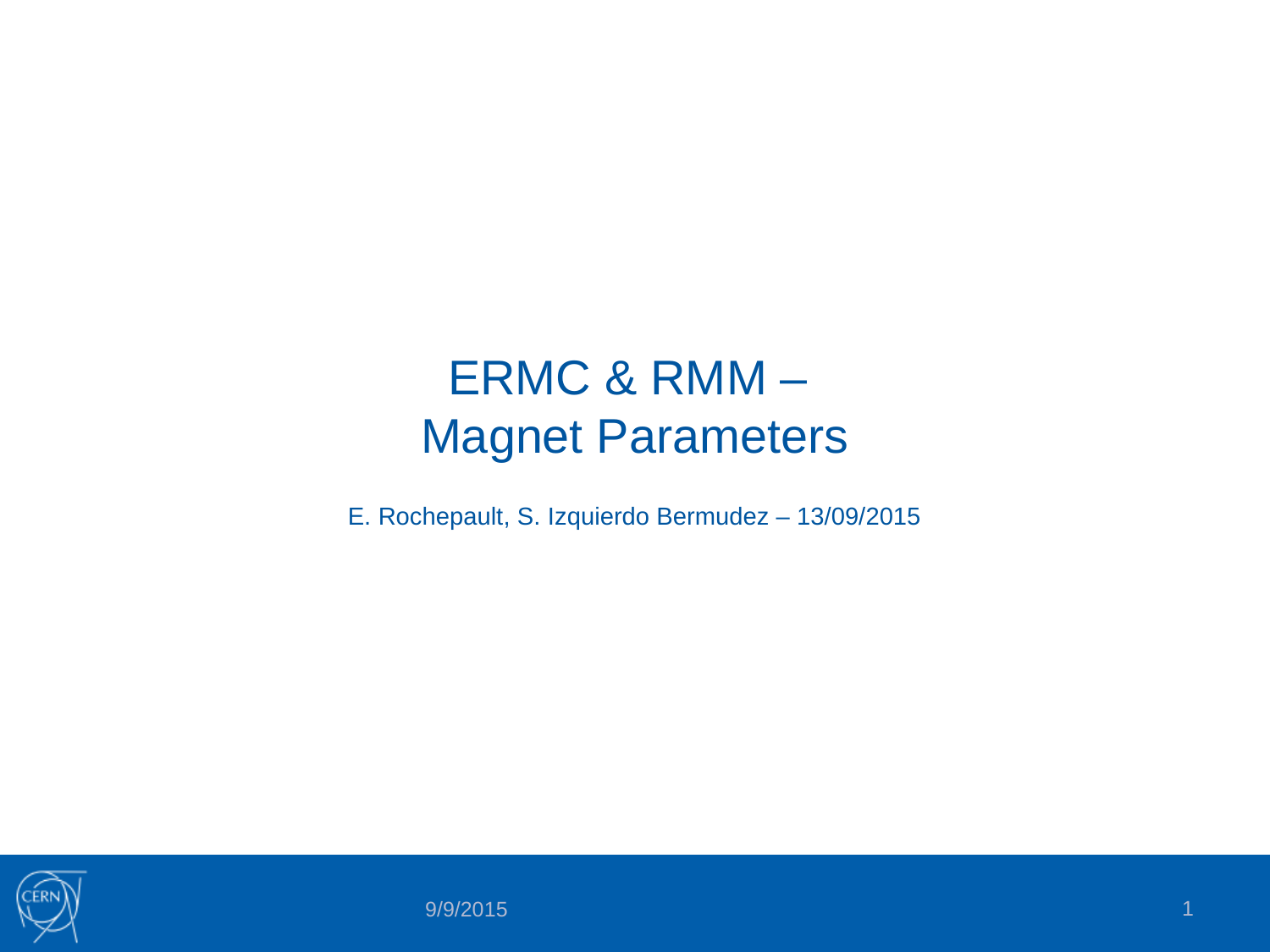

# ERMC & RMM – Magnet Parameters
E. Rochepault, S. Izquierdo Bermudez – 13/09/2015

1
9/9/2015